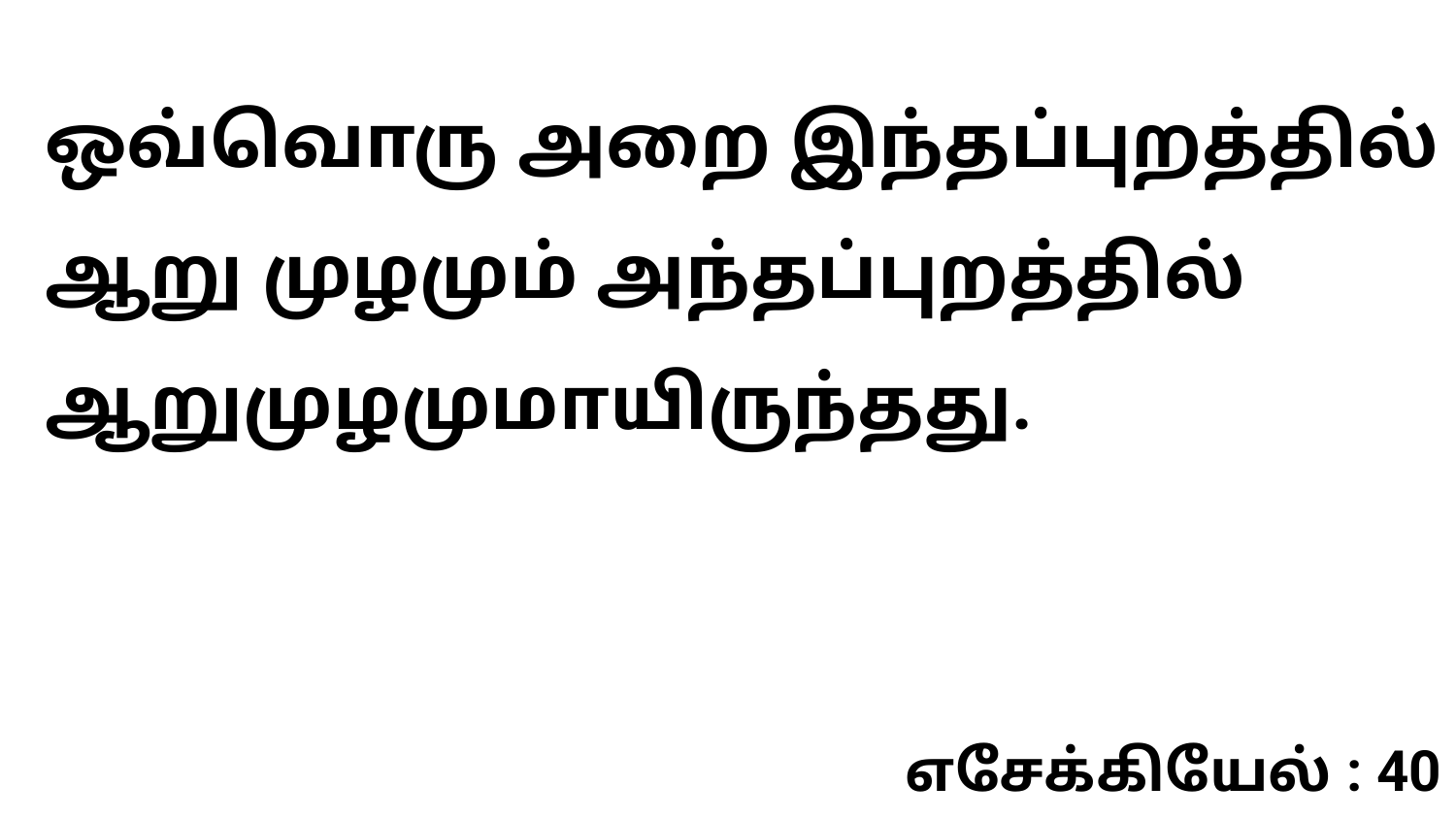

ஒவ்வொரு அறை இந்தப்புறத்தில் ஆறு முழமும் அந்தப்புறத்தில் ஆறுமுழமுமாயிருந்தது.
எசேக்கியேல் : 40